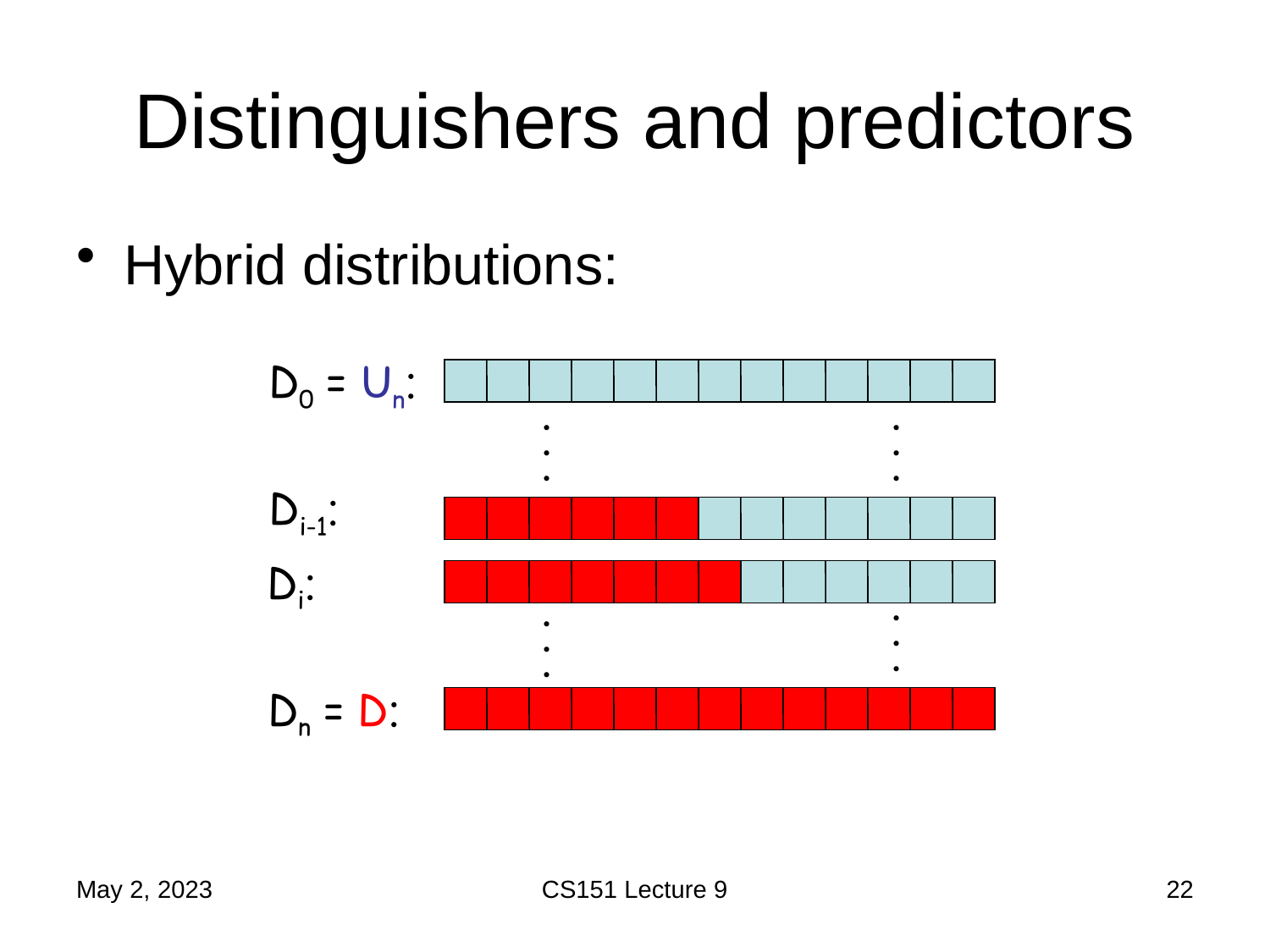

# Distinguishers and predictors
Hybrid distributions:

D0 = Un:

...
...
Di-1:

Di:

...
...
Dn = D:

May 2, 2023
CS151 Lecture 9
22